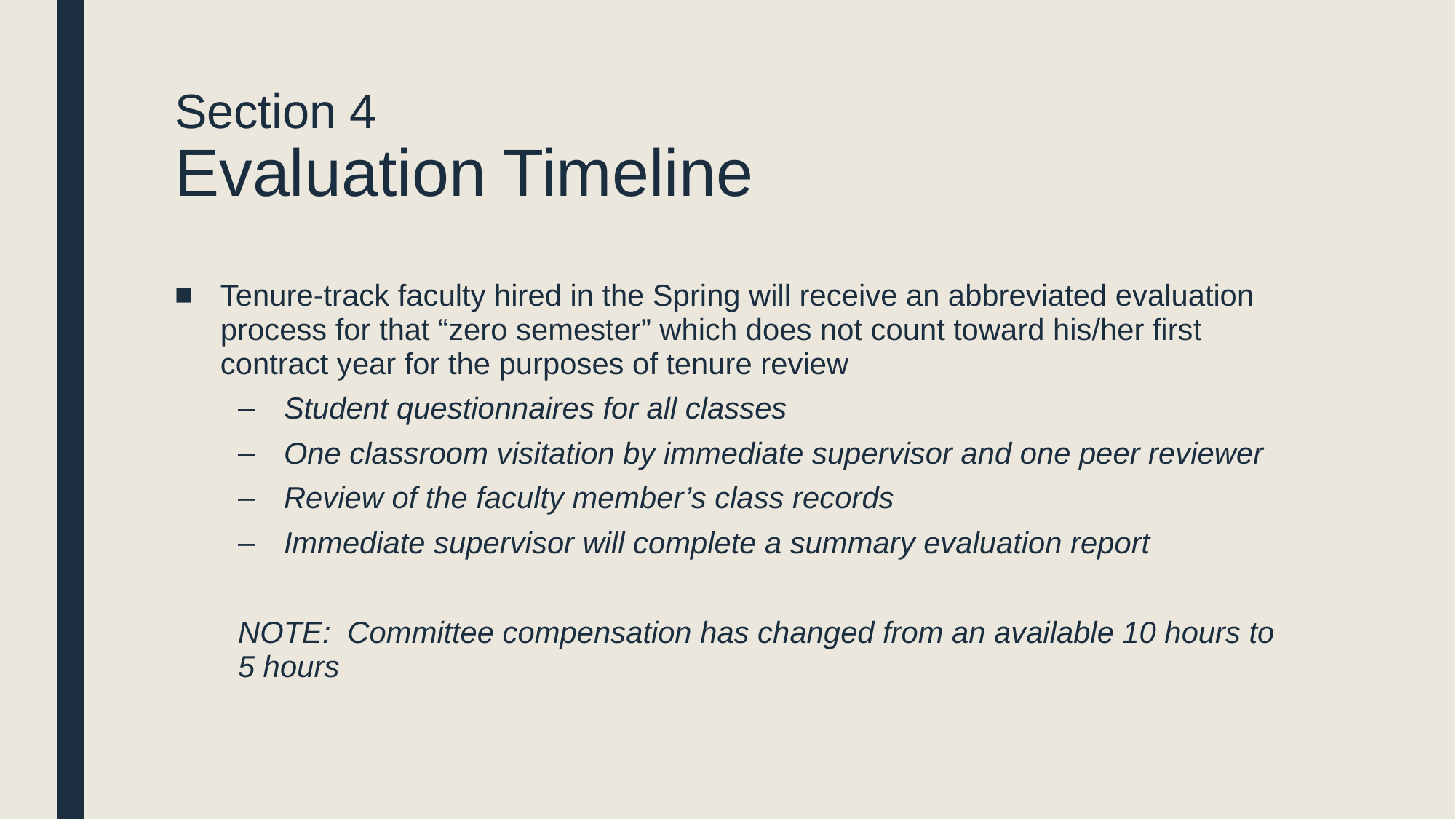

# Section 4 Evaluation Timeline
Tenure-track faculty hired in the Spring will receive an abbreviated evaluation process for that “zero semester” which does not count toward his/her first contract year for the purposes of tenure review
Student questionnaires for all classes
One classroom visitation by immediate supervisor and one peer reviewer
Review of the faculty member’s class records
Immediate supervisor will complete a summary evaluation report

NOTE:  Committee compensation has changed from an available 10 hours to 5 hours